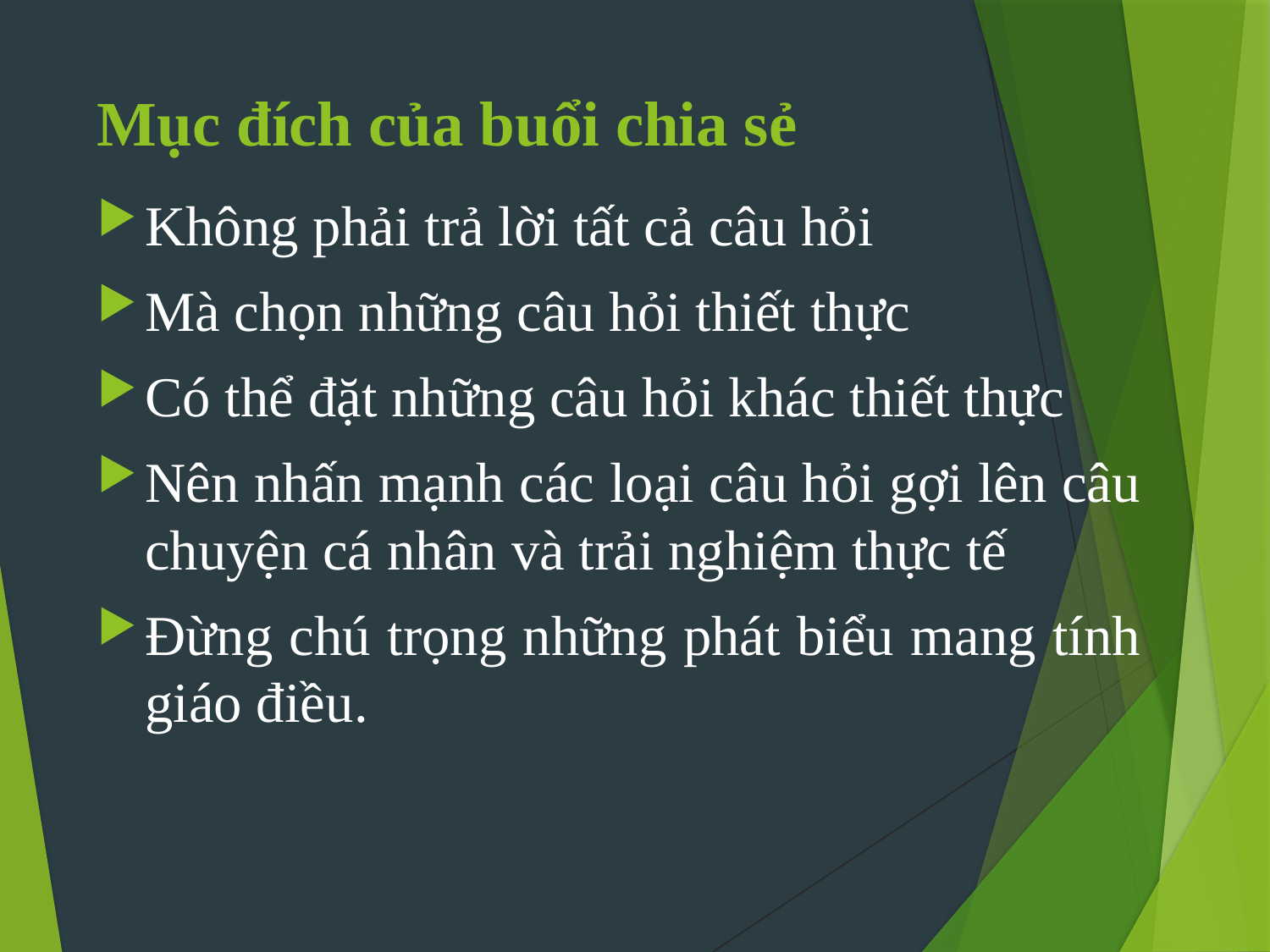

# Mục đích của buổi chia sẻ
Không phải trả lời tất cả câu hỏi
Mà chọn những câu hỏi thiết thực
Có thể đặt những câu hỏi khác thiết thực
Nên nhấn mạnh các loại câu hỏi gợi lên câu chuyện cá nhân và trải nghiệm thực tế
Đừng chú trọng những phát biểu mang tính giáo điều.